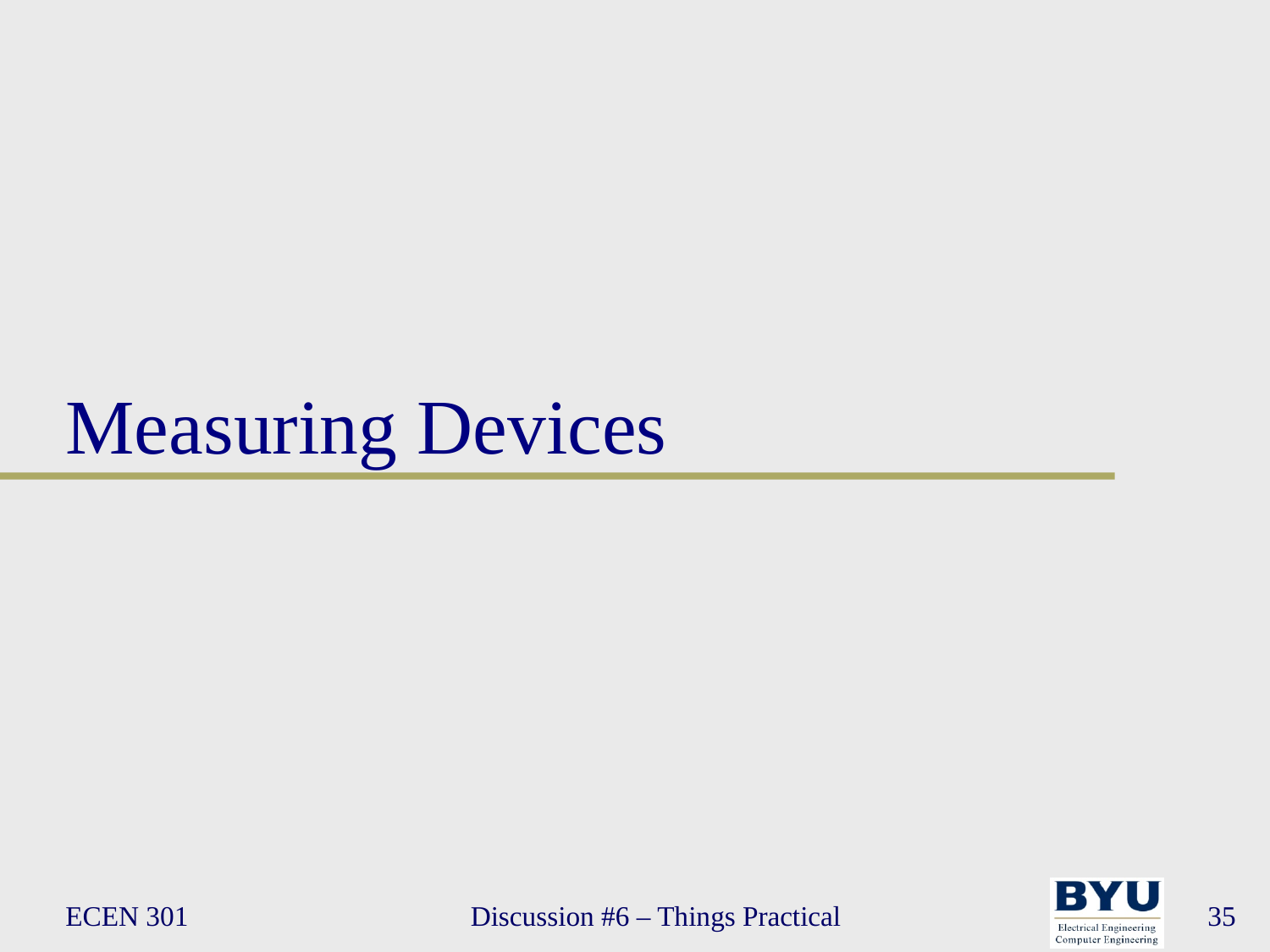

# Measuring Devices
ECEN 301
Discussion #6 – Things Practical
35